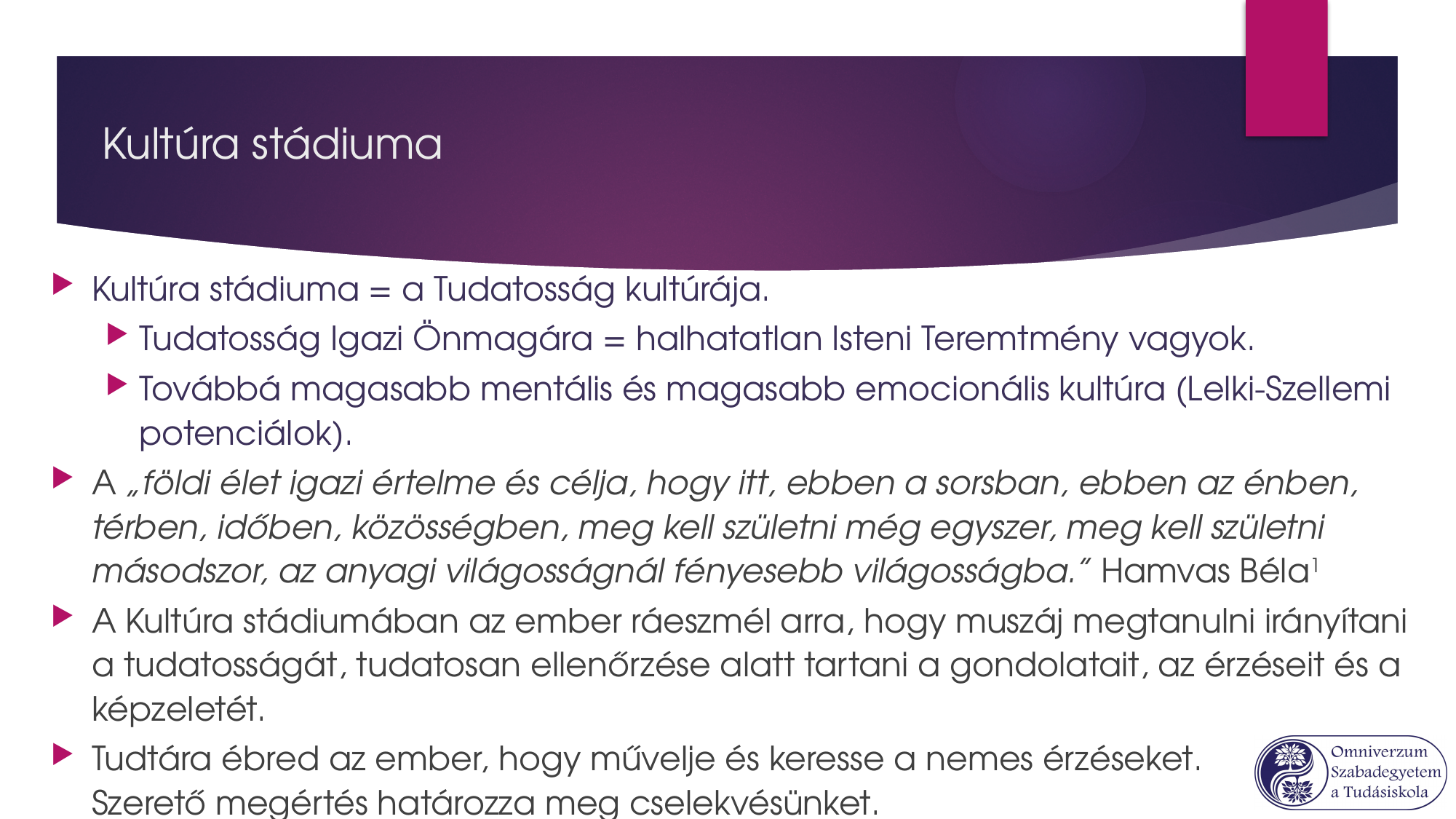

# Kultúra stádiuma
Kultúra stádiuma = a Tudatosság kultúrája.
Tudatosság Igazi Önmagára = halhatatlan Isteni Teremtmény vagyok.
Továbbá magasabb mentális és magasabb emocionális kultúra (Lelki-Szellemi potenciálok).
A „földi élet igazi értelme és célja, hogy itt, ebben a sorsban, ebben az énben, térben, időben, közösségben, meg kell születni még egyszer, meg kell születni másodszor, az anyagi világosságnál fényesebb világosságba.” Hamvas Béla1
A Kultúra stádiumában az ember ráeszmél arra, hogy muszáj megtanulni irányítani a tudatosságát, tudatosan ellenőrzése alatt tartani a gondolatait, az érzéseit és a képzeletét.
Tudtára ébred az ember, hogy művelje és keresse a nemes érzéseket.
Szerető megértés határozza meg cselekvésünket.